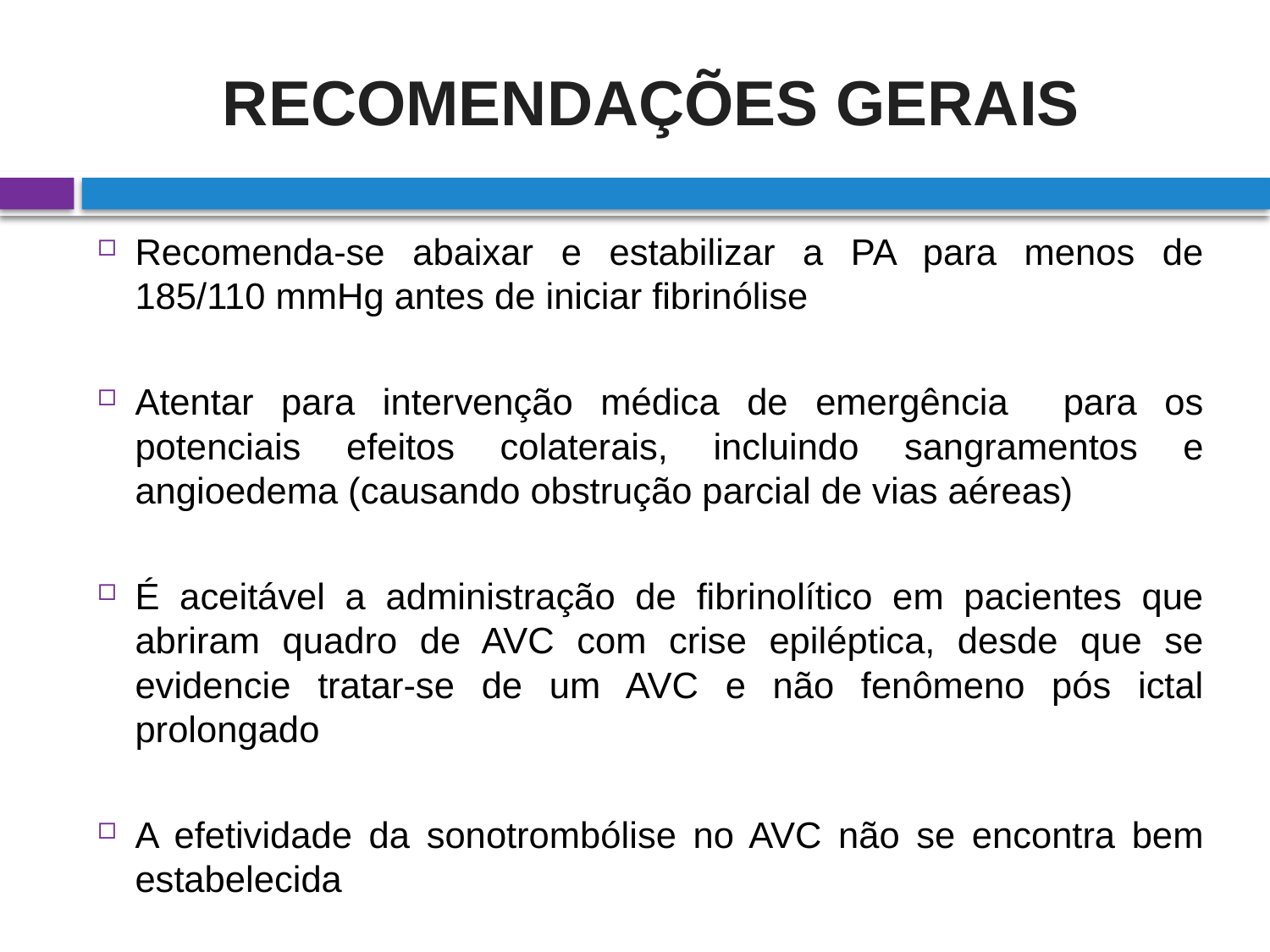

# RECOMENDAÇÕES GERAIS
Recomenda-se abaixar e estabilizar a PA para menos de 185/110 mmHg antes de iniciar fibrinólise

Atentar para intervenção médica de emergência  para os potenciais efeitos colaterais, incluindo sangramentos e angioedema (causando obstrução parcial de vias aéreas)

É aceitável a administração de fibrinolítico em pacientes que abriram quadro de AVC com crise epiléptica, desde que se evidencie tratar-se de um AVC e não fenômeno pós ictal prolongado

A efetividade da sonotrombólise no AVC não se encontra bem estabelecida